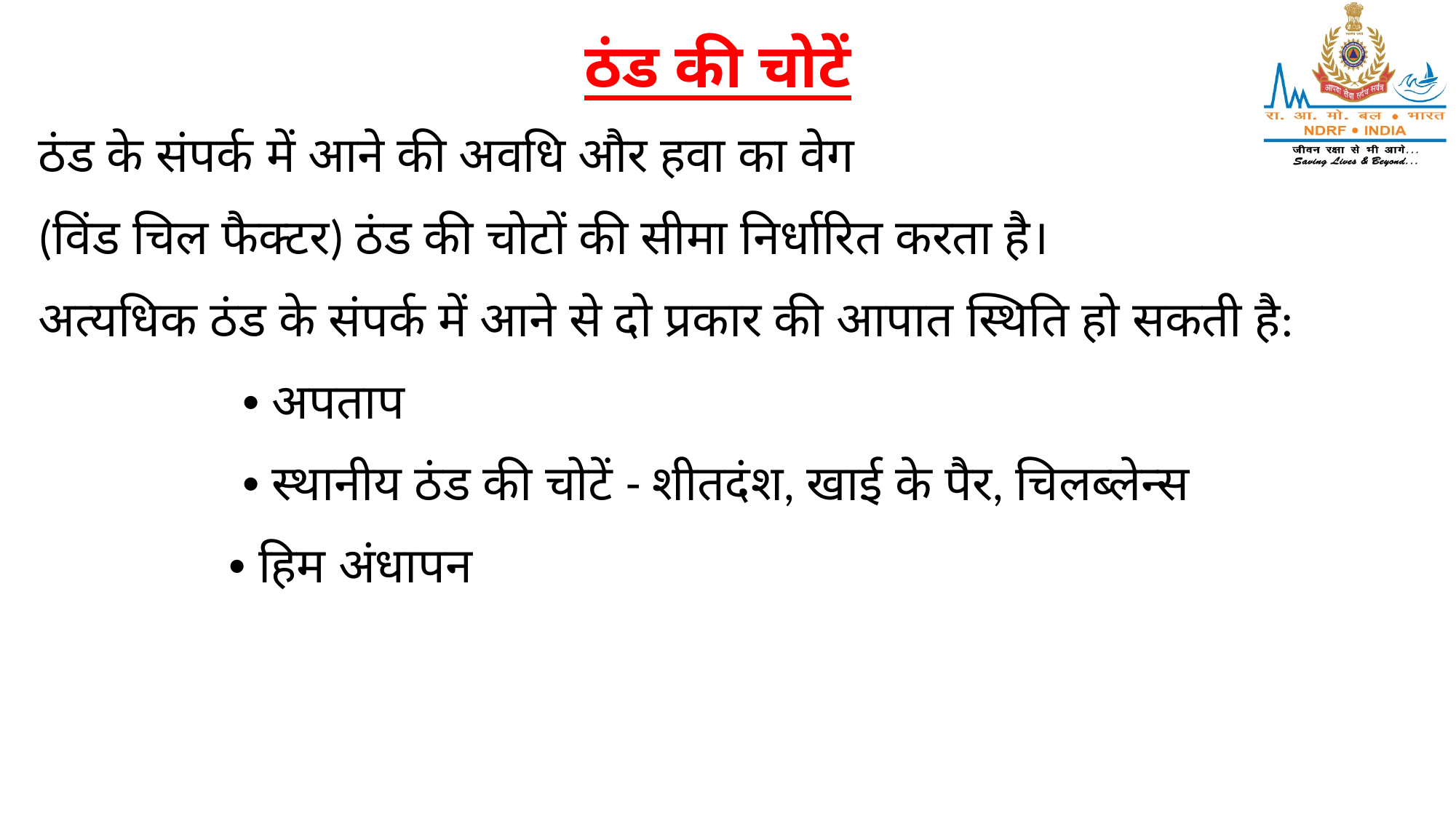

ठंड की चोटें
ठंड के संपर्क में आने की अवधि और हवा का वेग
(विंड चिल फैक्टर) ठंड की चोटों की सीमा निर्धारित करता है।
अत्यधिक ठंड के संपर्क में आने से दो प्रकार की आपात स्थिति हो सकती है:
		• अपताप
		• स्थानीय ठंड की चोटें - शीतदंश, खाई के पैर, चिलब्लेन्स
		• हिम अंधापन